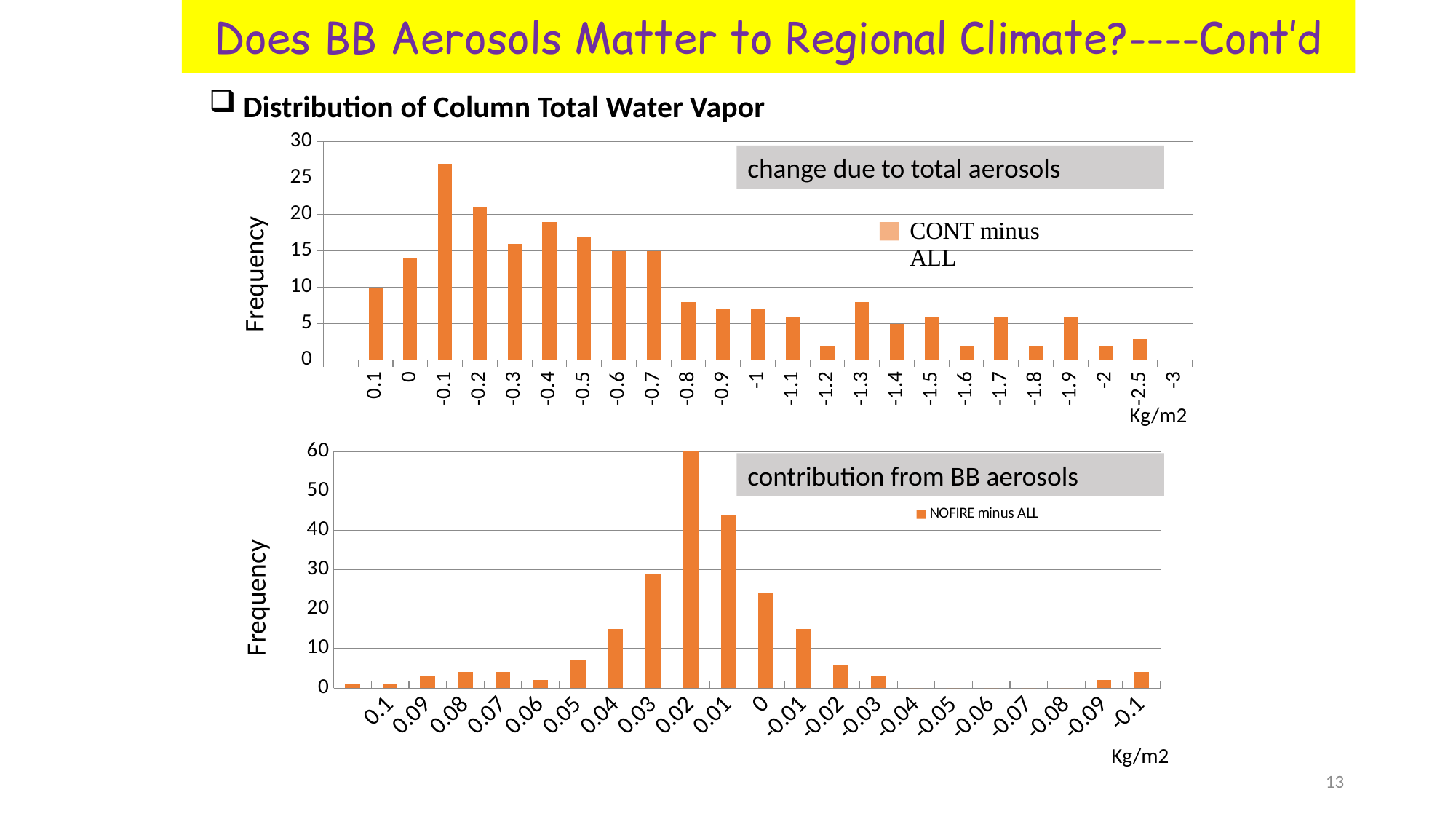

Does BB Aerosols Matter to Regional Climate?----Cont’d

### Chart

| Category | ALL minus CONT |
|---|---|
|  | 0.0 |
| 0.1 | 10.0 |
| 0 | 14.0 |
| -0.1 | 27.0 |
| -0.2 | 21.0 |
| -0.30000000000000004 | 16.0 |
| -0.4 | 19.0 |
| -0.5 | 17.0 |
| -0.6 | 15.0 |
| -0.7 | 15.0 |
| -0.79999999999999993 | 8.0 |
| -0.89999999999999991 | 7.0 |
| -0.99999999999999989 | 7.0 |
| -1.0999999999999999 | 6.0 |
| -1.2 | 2.0 |
| -1.3 | 8.0 |
| -1.4000000000000001 | 5.0 |
| -1.5000000000000002 | 6.0 |
| -1.6000000000000003 | 2.0 |
| -1.7000000000000004 | 6.0 |
| -1.8000000000000005 | 2.0 |
| -1.9000000000000006 | 6.0 |
| -2.0000000000000004 | 2.0 |
| -2.5000000000000004 | 3.0 |
| -3.0000000000000004 | 0.0 |
Distribution of Column Total Water Vapor
change due to total aerosols

Frequency
Kg/m2

### Chart

| Category | NOFIRE minus ALL |
|---|---|
|  | 1.0 |
| 0.1 | 1.0 |
| 9.0000000000000011E-2 | 3.0 |
| 8.0000000000000016E-2 | 4.0 |
| 7.0000000000000021E-2 | 4.0 |
| 6.0000000000000019E-2 | 2.0 |
| 5.0000000000000017E-2 | 7.0 |
| 4.0000000000000015E-2 | 15.0 |
| 3.0000000000000013E-2 | 29.0 |
| 2.0000000000000011E-2 | 60.0 |
| 1.0000000000000011E-2 | 44.0 |
| 0 | 24.0 |
| -0.01 | 15.0 |
| -0.02 | 6.0 |
| -0.03 | 3.0 |
| -0.04 | 0.0 |
| -0.05 | 0.0 |
| -6.0000000000000005E-2 | 0.0 |
| -7.0000000000000007E-2 | 0.0 |
| -0.08 | 0.0 |
| -0.09 | 2.0 |
| -9.9999999999999992E-2 | 4.0 |
contribution from BB aerosols
Frequency
Kg/m2
13